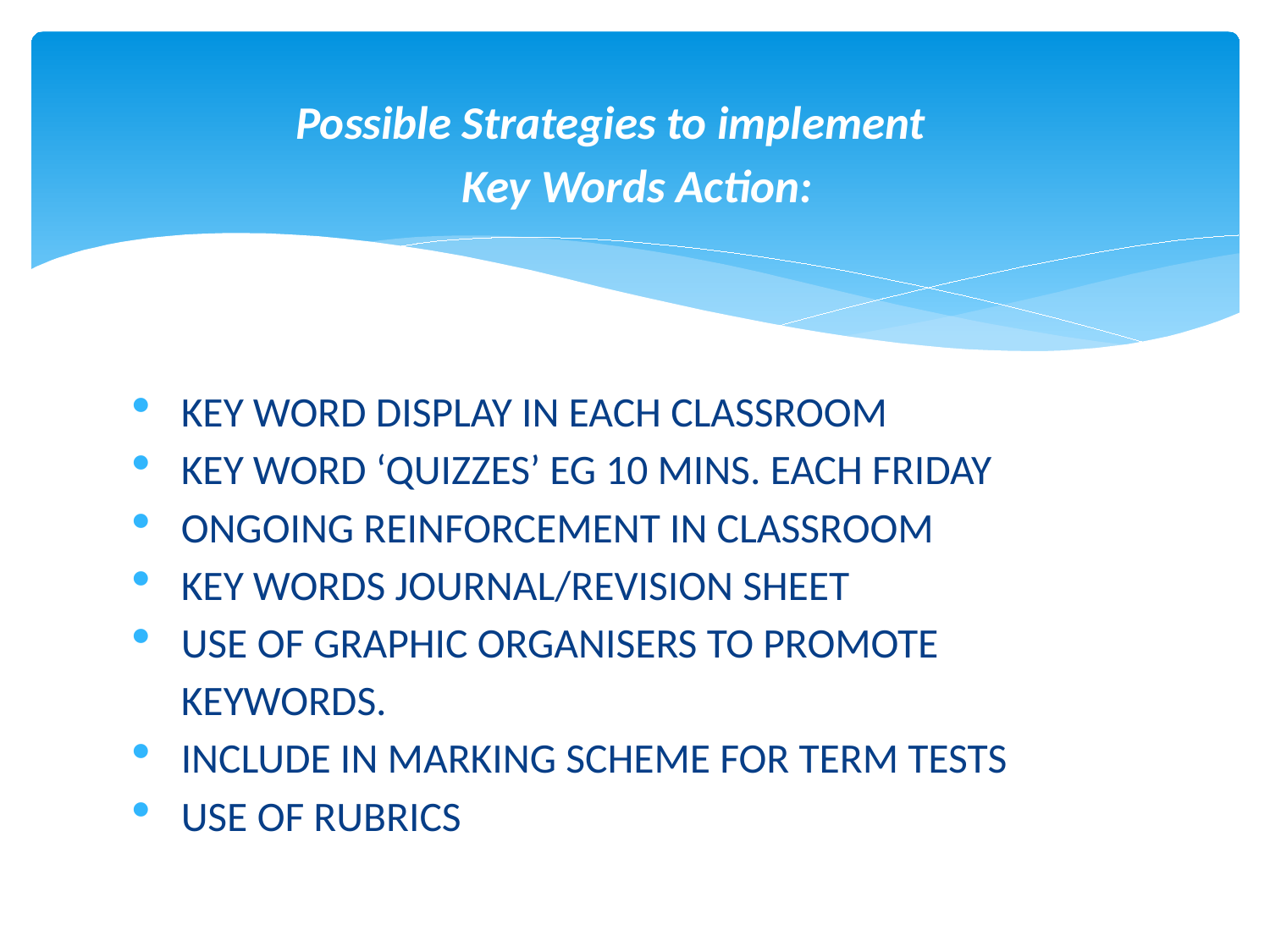

# Possible Strategies to implement Key Words Action:
KEY WORD DISPLAY IN EACH CLASSROOM
KEY WORD ‘QUIZZES’ EG 10 MINS. EACH FRIDAY
ONGOING REINFORCEMENT IN CLASSROOM
KEY WORDS JOURNAL/REVISION SHEET
USE OF GRAPHIC ORGANISERS TO PROMOTE KEYWORDS.
INCLUDE IN MARKING SCHEME FOR TERM TESTS
USE OF RUBRICS